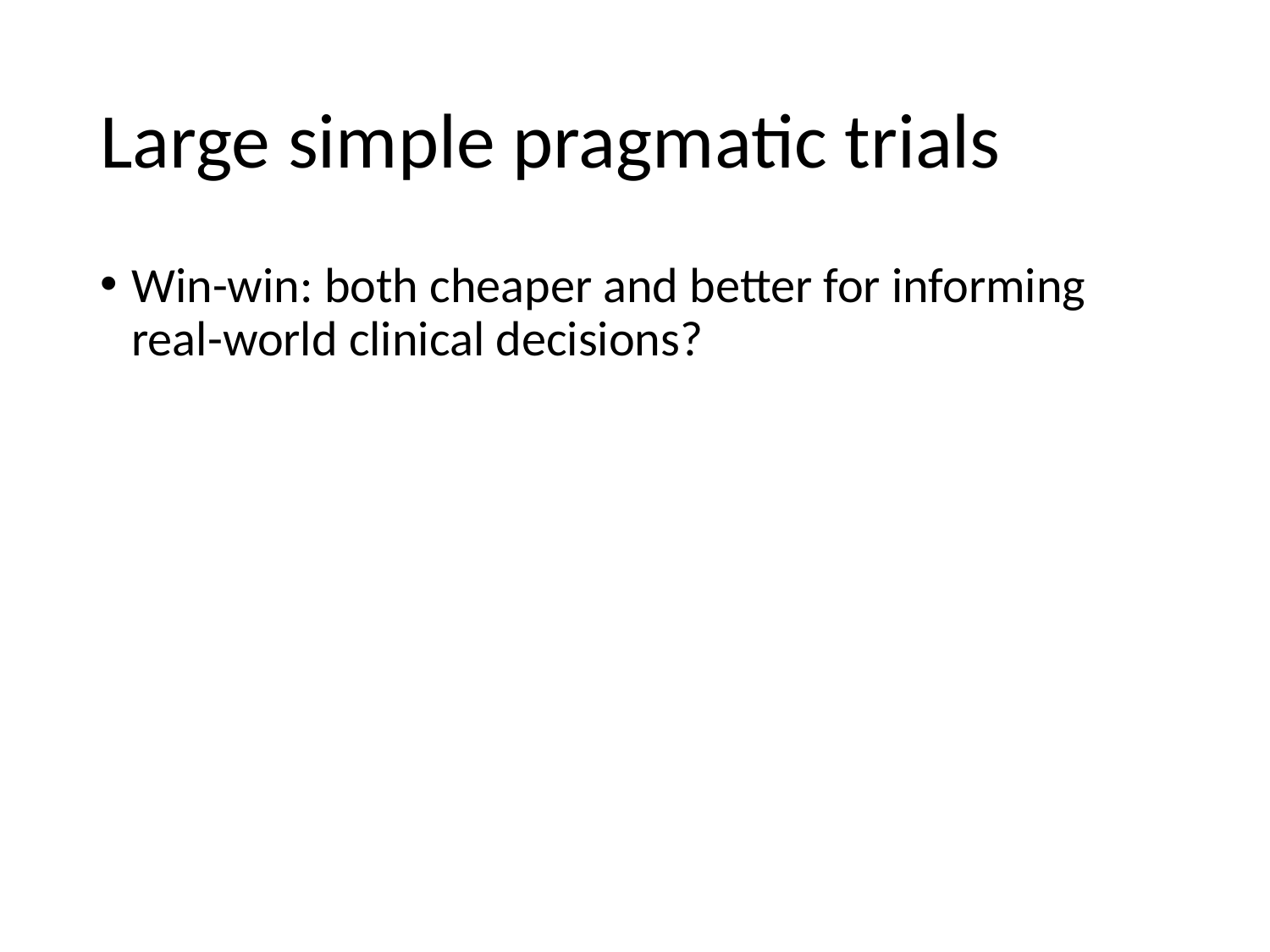

# Large simple pragmatic trials
Win-win: both cheaper and better for informing real-world clinical decisions?